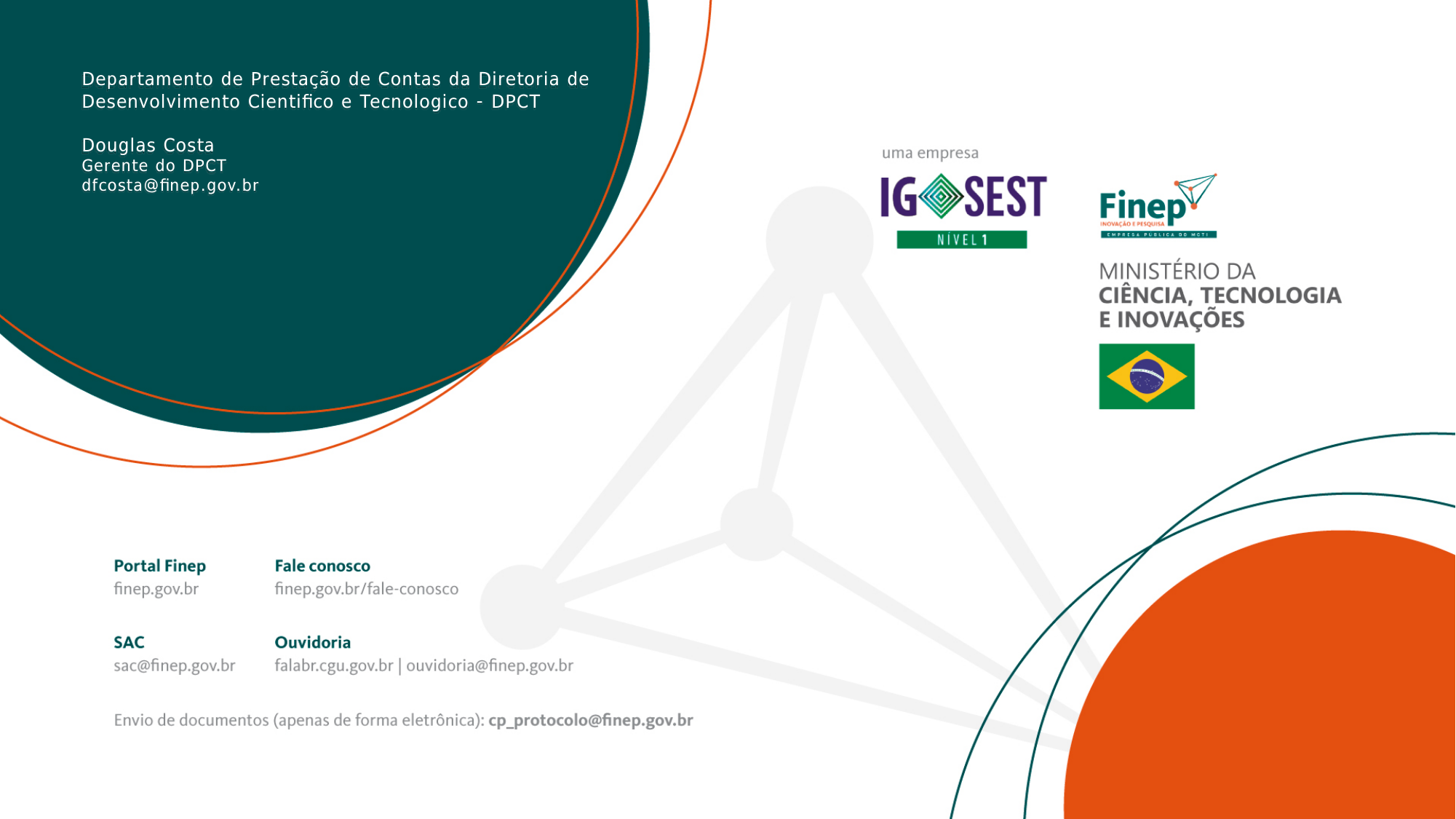

Departamento de Prestação de Contas da Diretoria de Desenvolvimento Cientifico e Tecnologico - DPCT

Douglas Costa
Gerente do DPCT
dfcosta@finep.gov.br